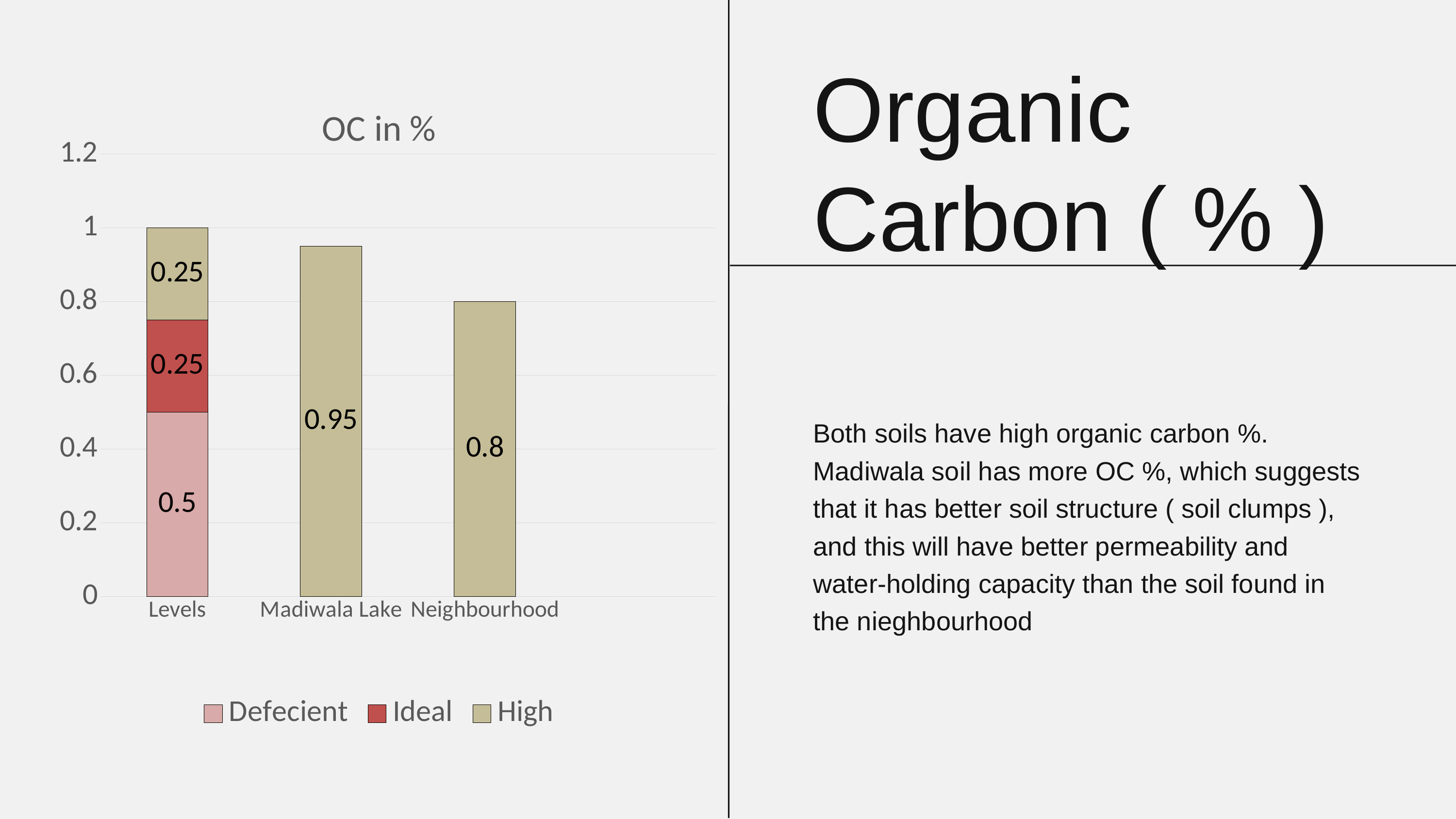

Organic Carbon ( % )

### Chart: OC in %

| Category | Defecient | Ideal | High |
|---|---|---|---|
| Levels | 0.5 | 0.25 | 0.25 |
| Madiwala Lake | None | None | 0.95 |
| Neighbourhood | None | None | 0.8 |

### Chart: PH

| Category | Acidic | Nuetral | Alkaline |
|---|---|---|---|
| Levels | 6.5 | 1.0 | 6.5 |
| Madiwala Lake | None | 7.48 | None |
| School | None | None | 8.75 |

Both soils have high organic carbon %. Madiwala soil has more OC %, which suggests that it has better soil structure ( soil clumps ), and this will have better permeability and water-holding capacity than the soil found in the nieghbourhood